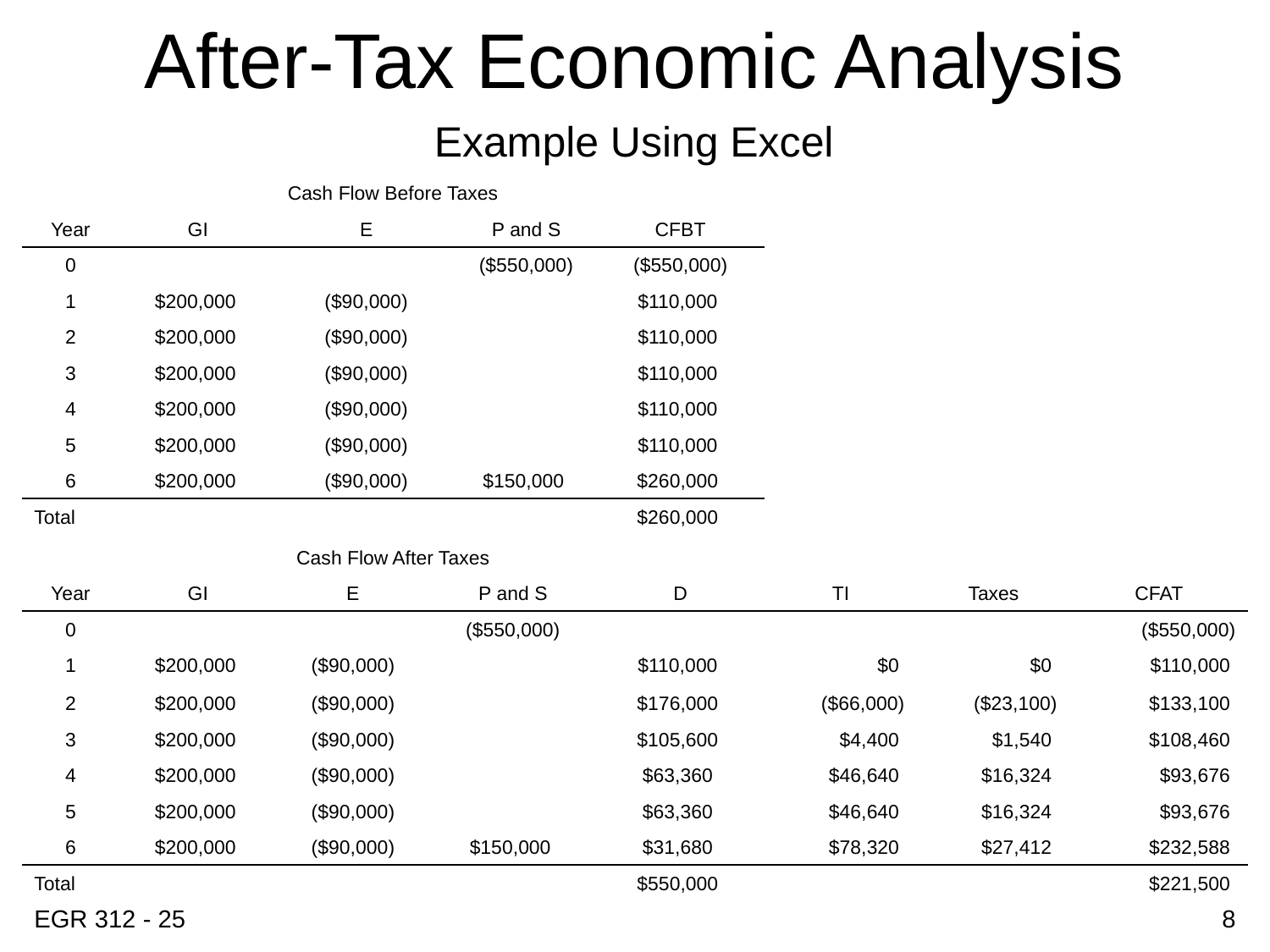

# After-Tax Economic Analysis
Example Using Excel
| Cash Flow Before Taxes |  |  |  |  |  |  |  |  |
| --- | --- | --- | --- | --- | --- | --- | --- | --- |
| Year | GI | E |  | P and S | CFBT |  |  |  |
| 0 |  |  |  | ($550,000) | ($550,000) |  |  |  |
| 1 | $200,000 | ($90,000) |  |  | $110,000 |  |  |  |
| 2 | $200,000 | ($90,000) |  |  | $110,000 |  |  |  |
| 3 | $200,000 | ($90,000) |  |  | $110,000 |  |  |  |
| 4 | $200,000 | ($90,000) |  |  | $110,000 |  |  |  |
| 5 | $200,000 | ($90,000) |  |  | $110,000 |  |  |  |
| 6 | $200,000 | ($90,000) |  | $150,000 | $260,000 |  |  |  |
| Total |  |  |  |  | $260,000 |  |  |  |
| Cash Flow After Taxes |  |  |  |  |  |  |  |  |
| Year | GI | E | P and S |  | D | TI | Taxes | CFAT |
| 0 |  |  | ($550,000) |  |  |  |  | ($550,000) |
| 1 | $200,000 | ($90,000) |  |  | $110,000 | $0 | $0 | $110,000 |
| 2 | $200,000 | ($90,000) |  |  | $176,000 | ($66,000) | ($23,100) | $133,100 |
| 3 | $200,000 | ($90,000) |  |  | $105,600 | $4,400 | $1,540 | $108,460 |
| 4 | $200,000 | ($90,000) |  |  | $63,360 | $46,640 | $16,324 | $93,676 |
| 5 | $200,000 | ($90,000) |  |  | $63,360 | $46,640 | $16,324 | $93,676 |
| 6 | $200,000 | ($90,000) | $150,000 |  | $31,680 | $78,320 | $27,412 | $232,588 |
| Total |  |  |  |  | $550,000 |  |  | $221,500 |

EGR 312 - 25
8